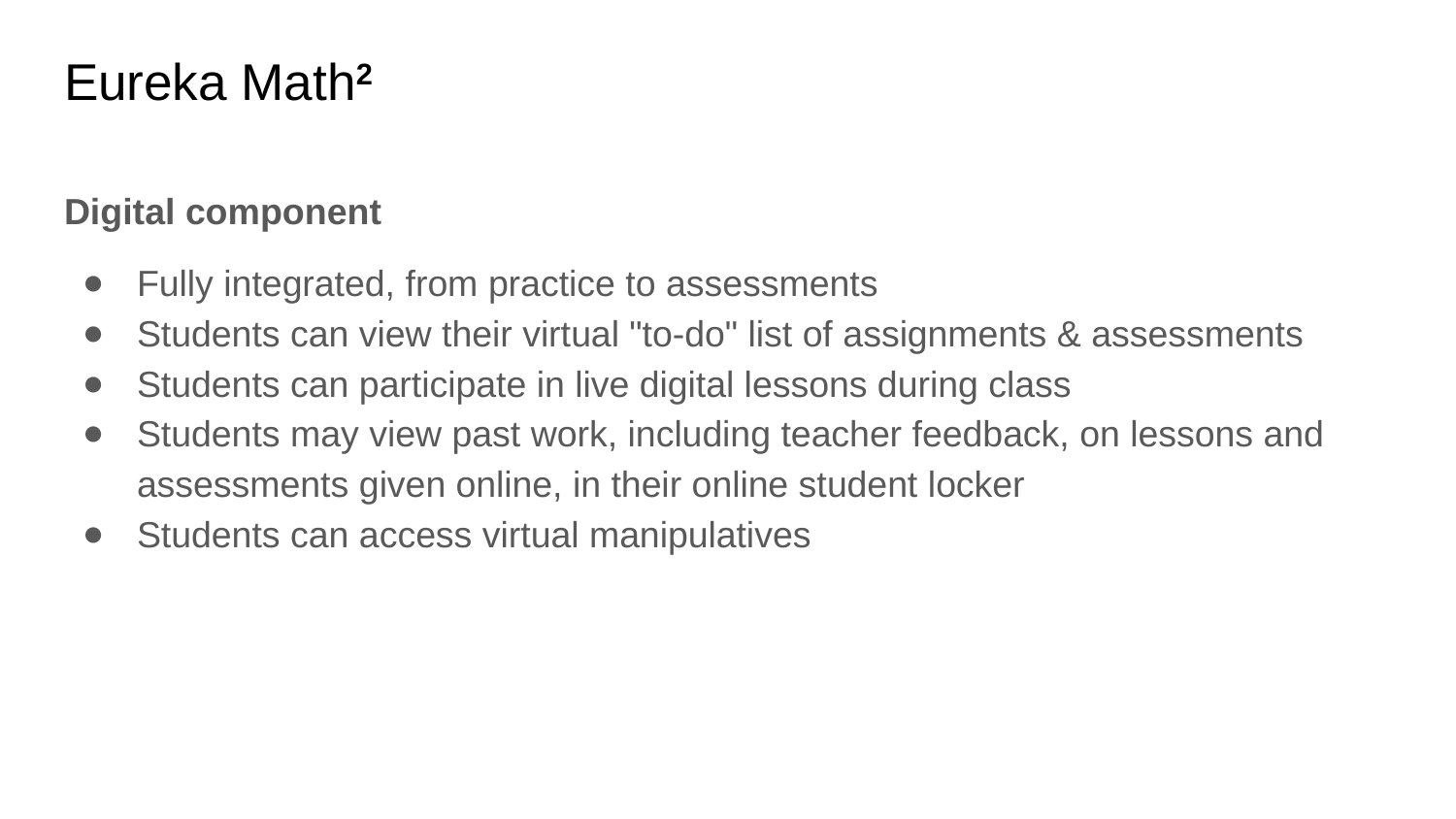

# Eureka Math2
Digital component
Fully integrated, from practice to assessments
Students can view their virtual "to-do" list of assignments & assessments
Students can participate in live digital lessons during class
Students may view past work, including teacher feedback, on lessons and assessments given online, in their online student locker
Students can access virtual manipulatives